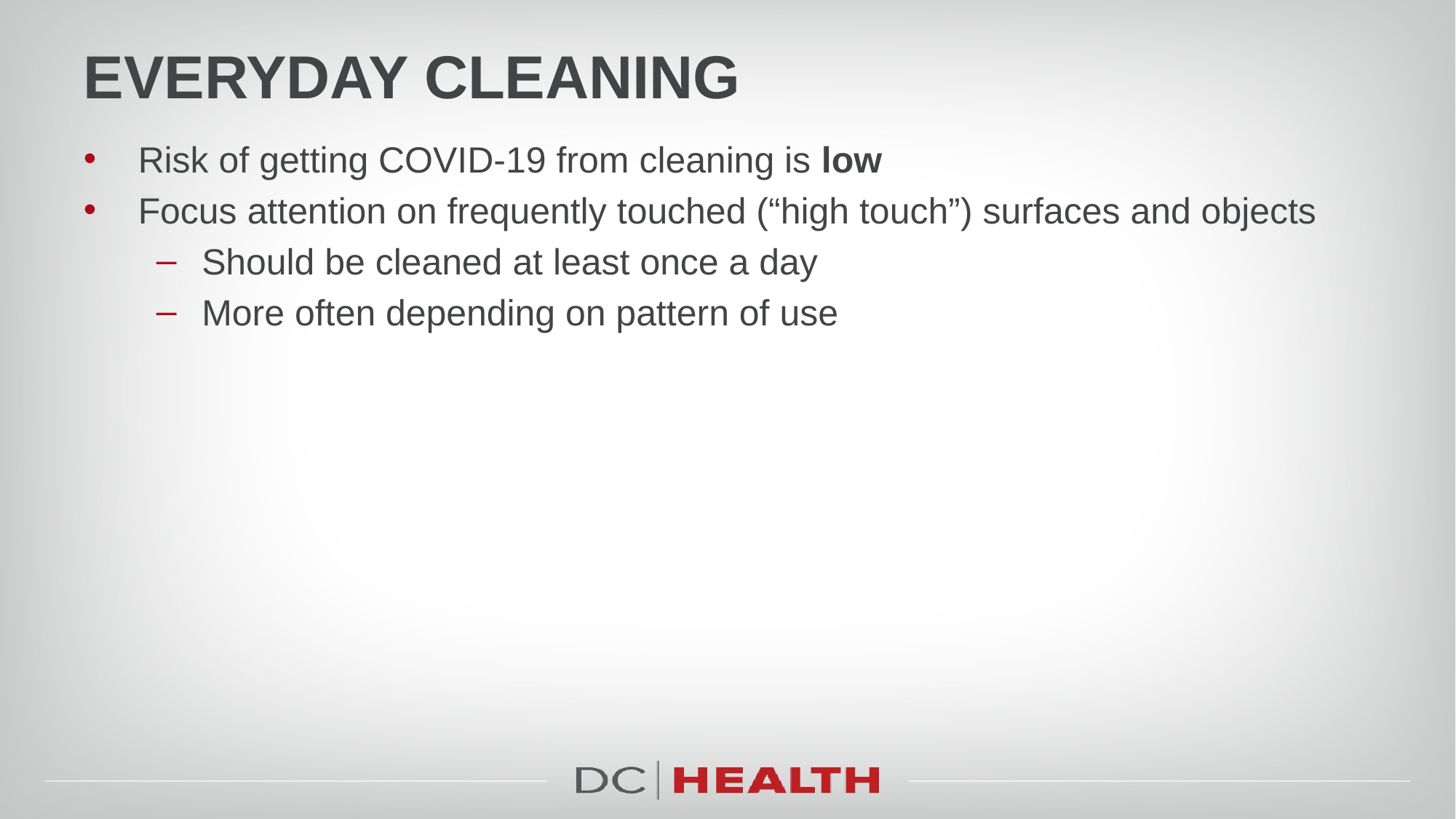

# Everyday cleaning
Risk of getting COVID-19 from cleaning is low
Focus attention on frequently touched (“high touch”) surfaces and objects
Should be cleaned at least once a day
More often depending on pattern of use